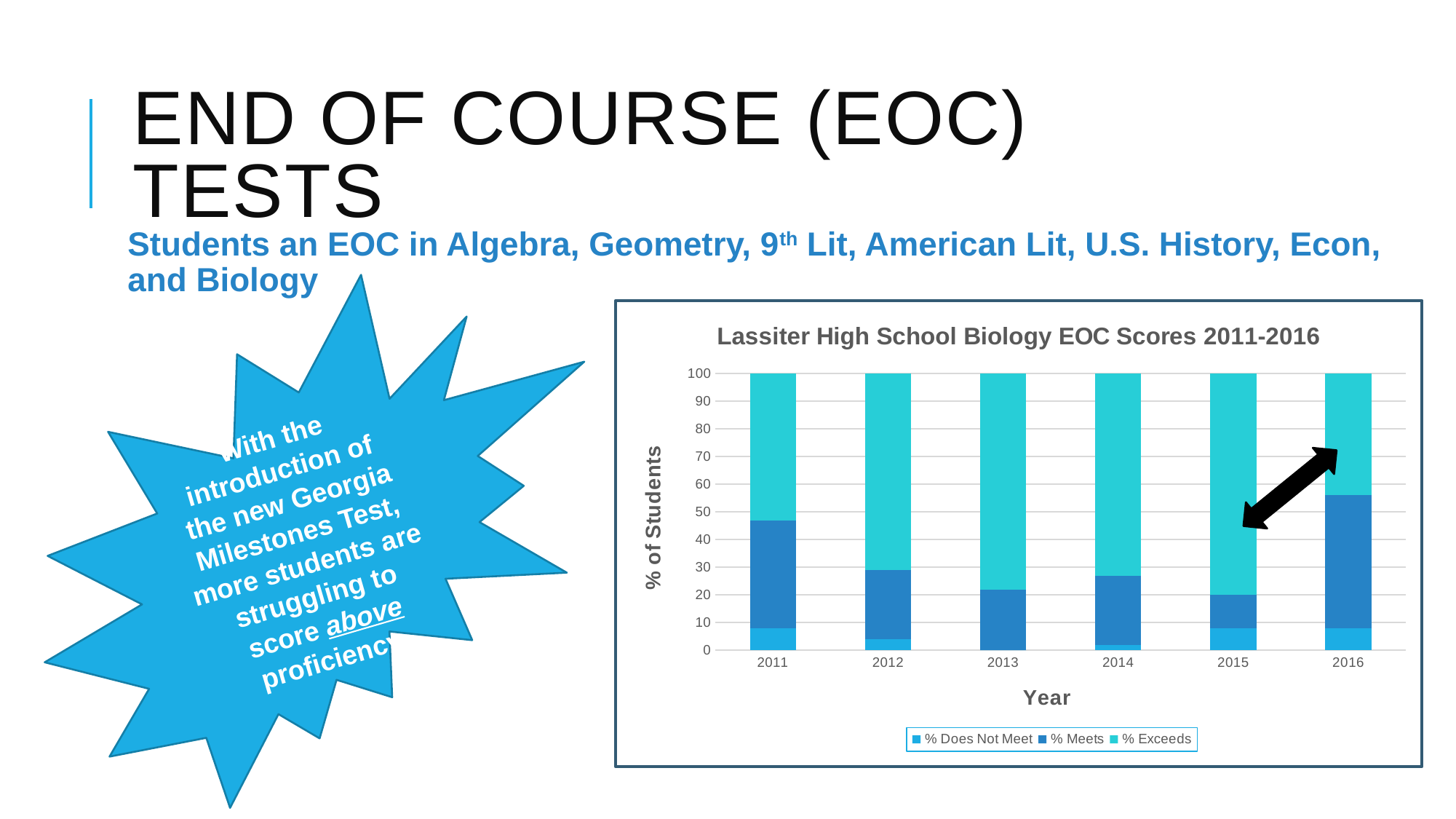

# End of course (EOC) tests
Students an EOC in Algebra, Geometry, 9th Lit, American Lit, U.S. History, Econ, and Biology

With the introduction of the new Georgia Milestones Test, more students are struggling to score above proficiency.

### Chart: Lassiter High School Biology EOC Scores 2011-2016

| Category | % Does Not Meet | % Meets | % Exceeds |
|---|---|---|---|
| 2011 | 8.0 | 39.0 | 53.0 |
| 2012 | 4.0 | 25.0 | 71.0 |
| 2013 | 0.0 | 22.0 | 78.0 |
| 2014 | 2.0 | 25.0 | 73.0 |
| 2015 | 8.0 | 12.0 | 80.0 |
| 2016 | 8.0 | 48.0 | 44.0 |